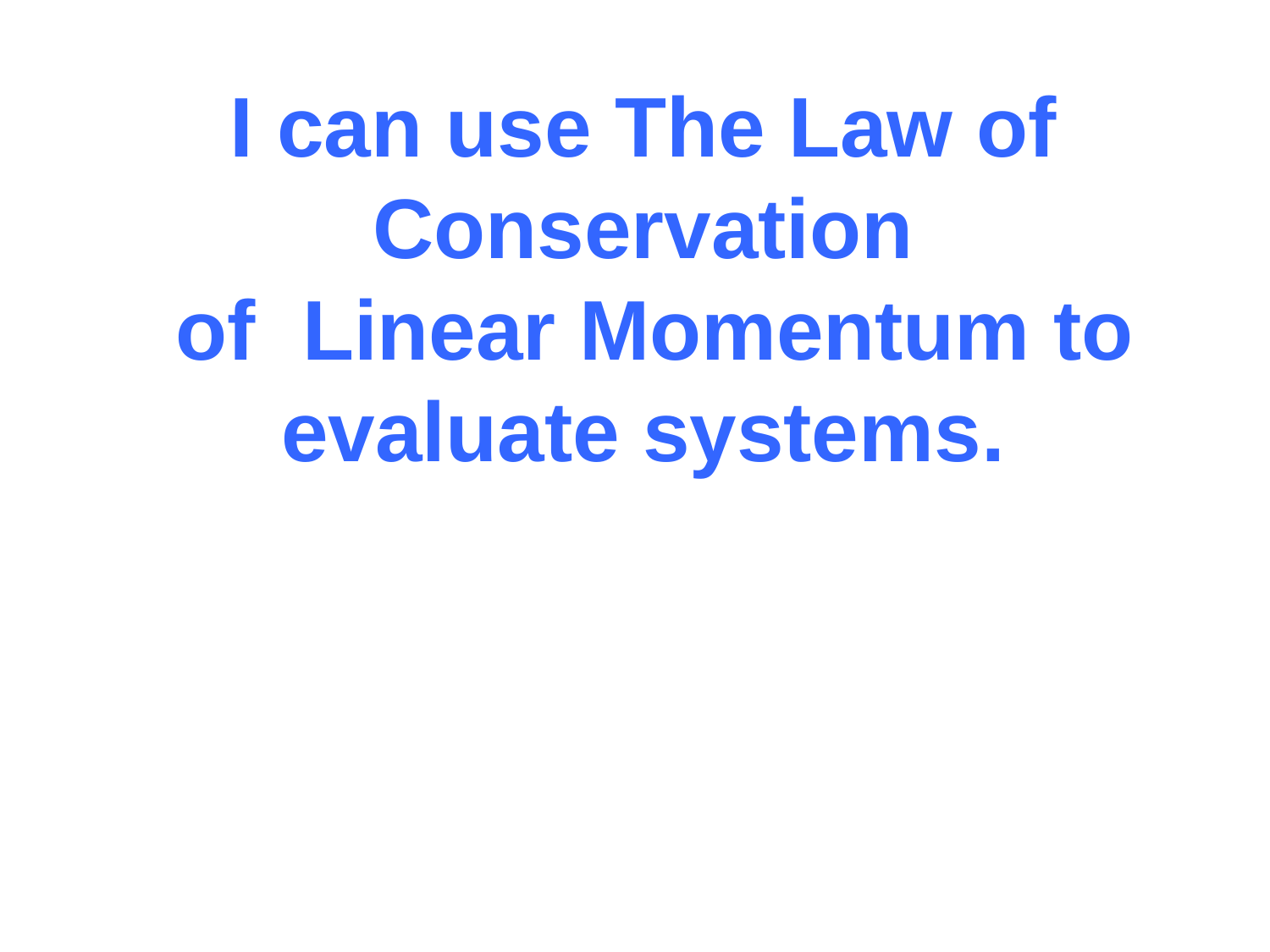

# I can use The Law of Conservation of  Linear Momentum to evaluate systems.